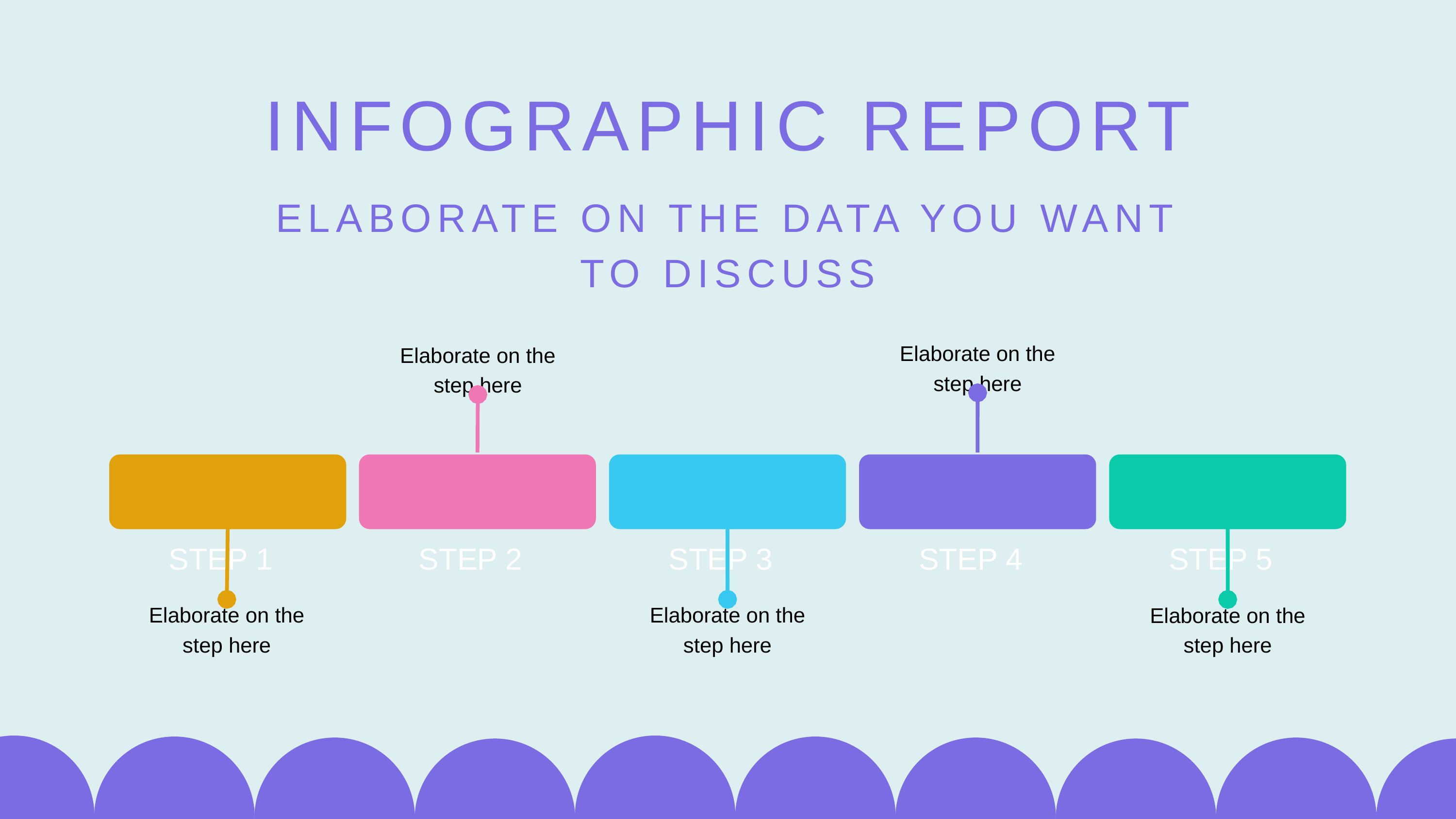

INFOGRAPHIC REPORT
ELABORATE ON THE DATA YOU WANT TO DISCUSS
Elaborate on the step here
Elaborate on the step here

STEP 1

STEP 2

STEP 3

STEP 4

STEP 5

Elaborate on the step here
Elaborate on the step here
Elaborate on the step here